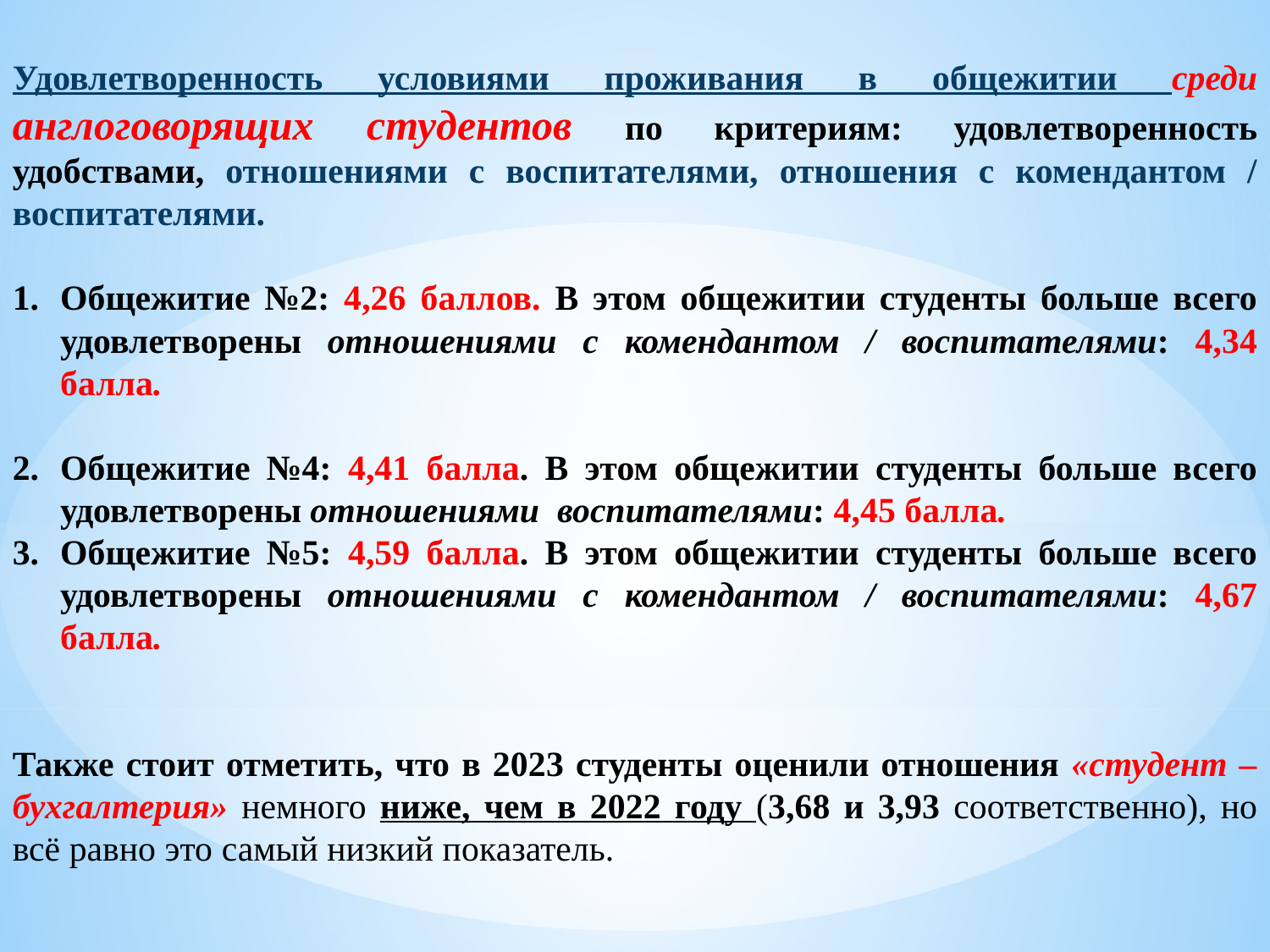

Удовлетворенность условиями проживания в общежитии среди англоговорящих студентов по критериям: удовлетворенность удобствами, отношениями с воспитателями, отношения с комендантом / воспитателями.

Общежитие №2: 4,26 баллов. В этом общежитии студенты больше всего удовлетворены отношениями с комендантом / воспитателями: 4,34 балла.

Общежитие №4: 4,41 балла. В этом общежитии студенты больше всего удовлетворены отношениями  воспитателями: 4,45 балла.
Общежитие №5: 4,59 балла. В этом общежитии студенты больше всего удовлетворены отношениями с комендантом / воспитателями: 4,67 балла.

Также стоит отметить, что в 2023 студенты оценили отношения «студент – бухгалтерия» немного ниже, чем в 2022 году (3,68 и 3,93 соответственно), но всё равно это самый низкий показатель.